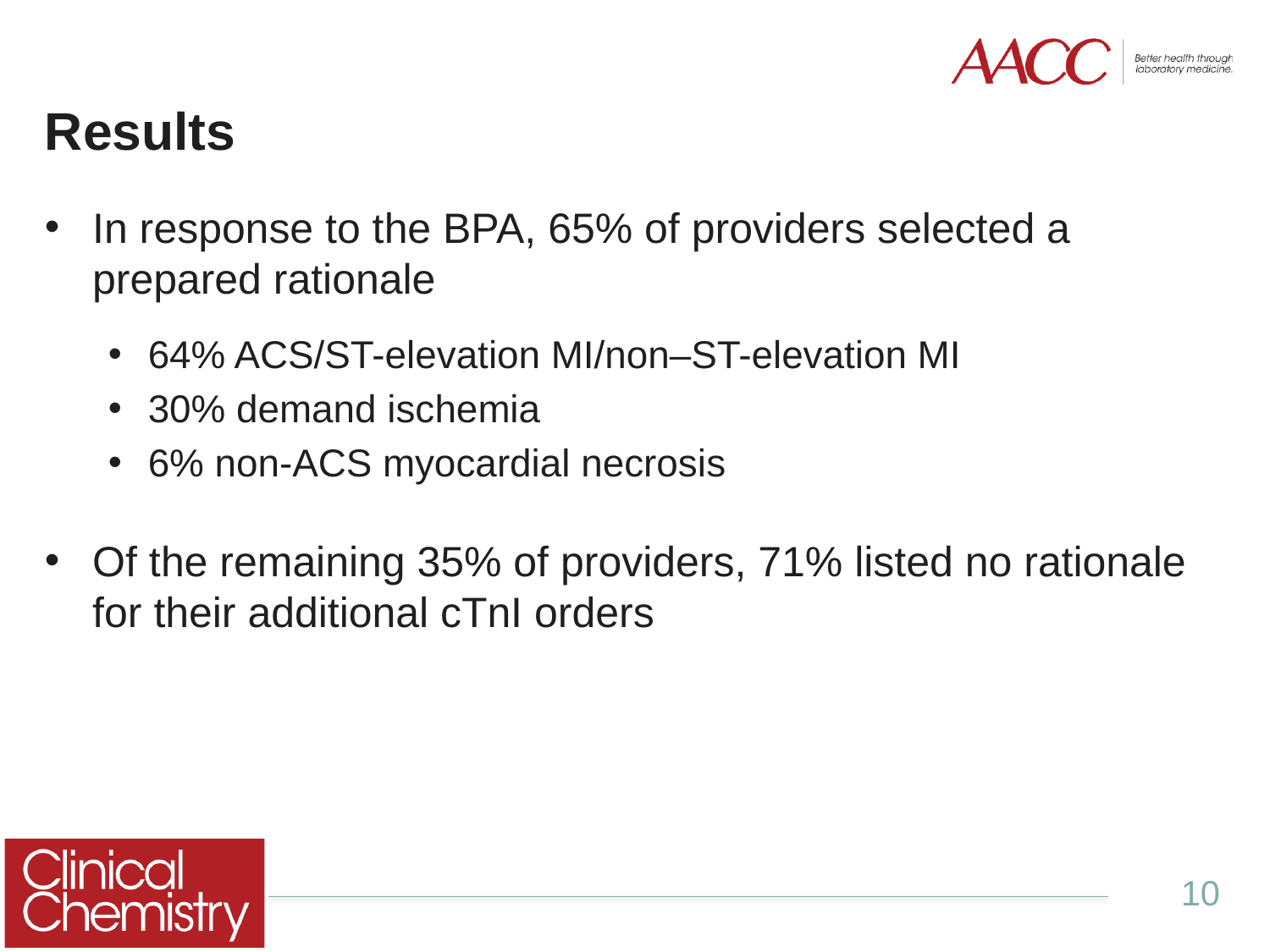

# Results
In response to the BPA, 65% of providers selected a
	prepared rationale

64% ACS/ST-elevation MI/non–ST-elevation MI
30% demand ischemia
6% non-ACS myocardial necrosis

Of the remaining 35% of providers, 71% listed no rationale
	for their additional cTnI orders

10